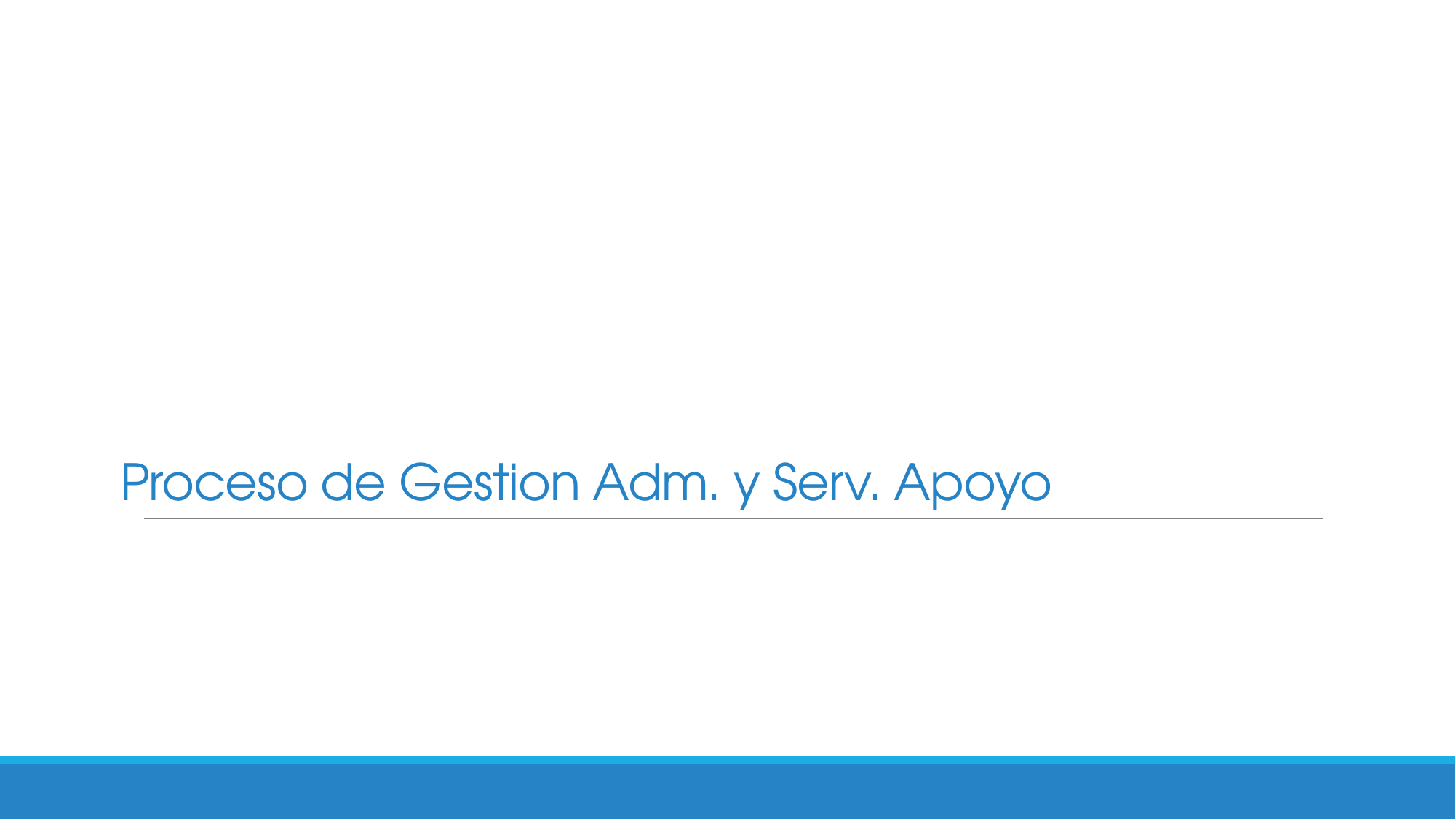

# Proceso de Gestion Adm. y Serv. Apoyo